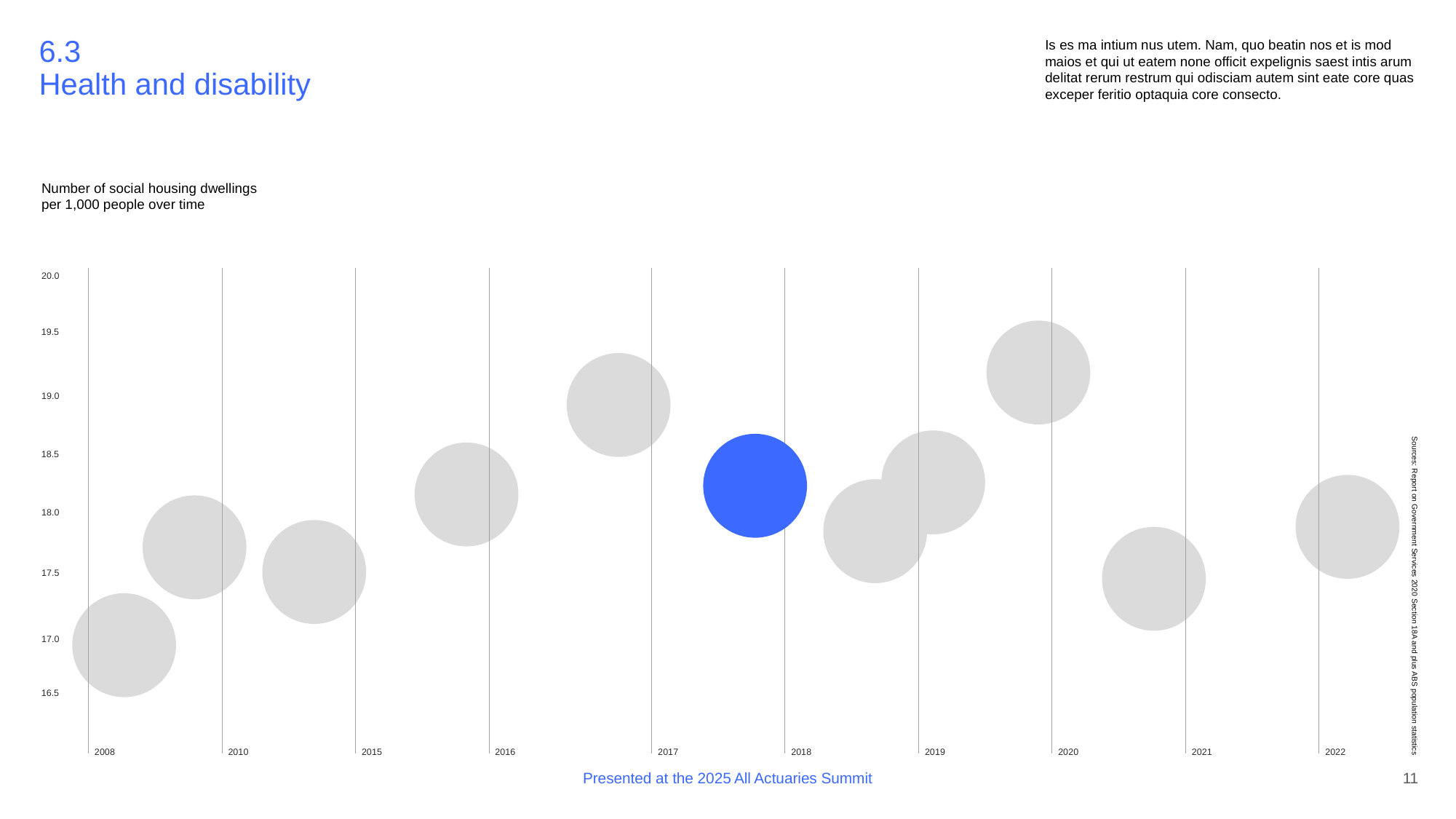

# 6.3 Health and disability
Is es ma intium nus utem. Nam, quo beatin nos et is mod maios et qui ut eatem none officit expelignis saest intis arum delitat rerum restrum qui odisciam autem sint eate core quas exceper feritio optaquia core consecto.
Number of social housing dwellings
per 1,000 people over time

20.0
19.5
19.0
18.5
18.0
17.5
17.0
16.5
2008
2010
2015
2016
2017
2018
2019
2020
2021
2022
Sources: Report on Government Services 2020 Section 18A and plus ABS population statistics
Presented at the 2025 All Actuaries Summit
11